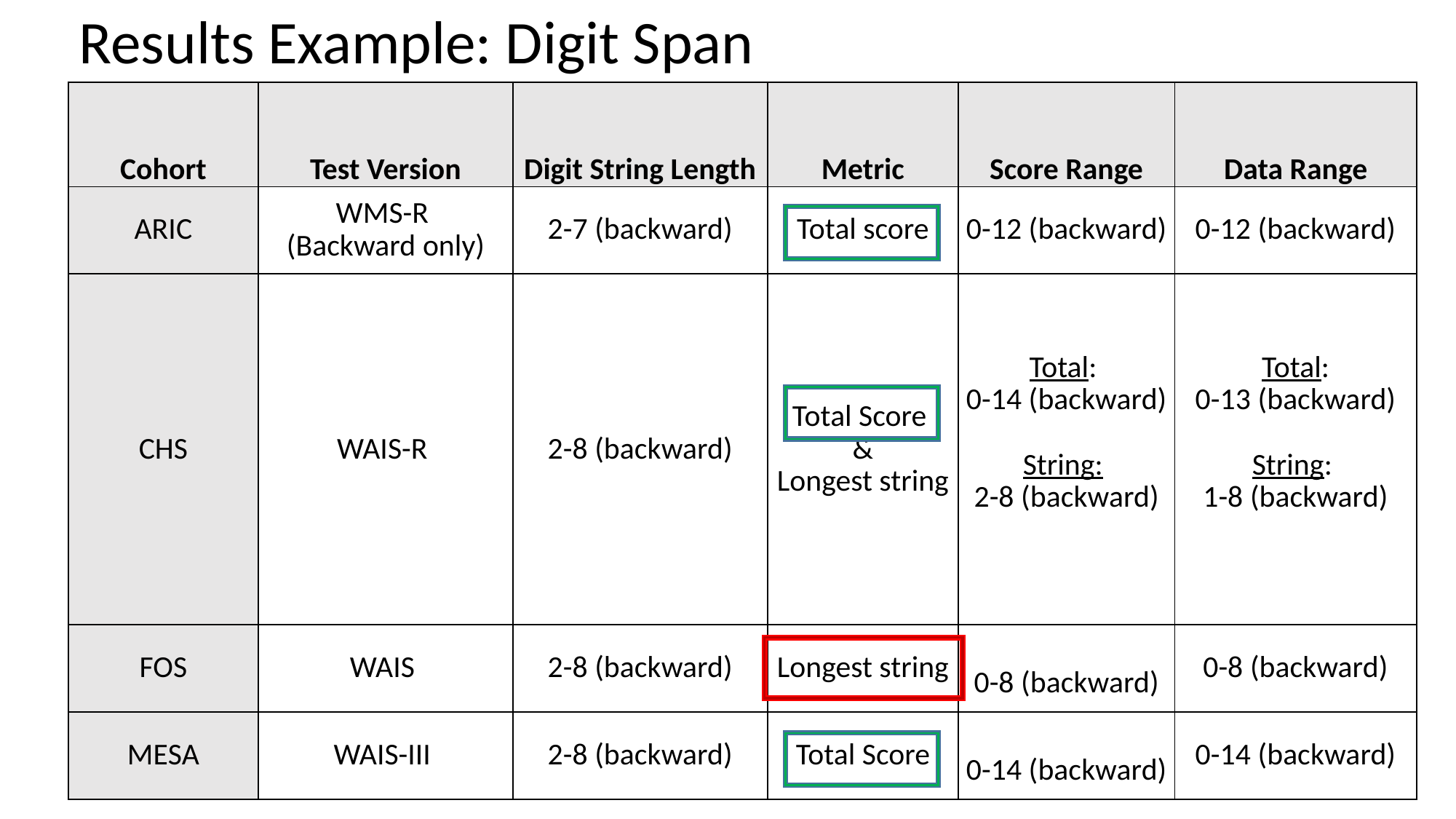

# Results Example: Digit Span
| Cohort | Test Version | Digit String Length | Metric | Score Range | Data Range |
| --- | --- | --- | --- | --- | --- |
| ARIC | WMS-R (Backward only) | 2-7 (backward) | Total score | 0-12 (backward) | 0-12 (backward) |
| CHS | WAIS-R | 2-8 (backward) | Total Score & Longest string | Total: 0-14 (backward)   String: 2-8 (backward) | Total: 0-13 (backward) String: 1-8 (backward) |
| FOS | WAIS | 2-8 (backward) | Longest string | 0-8 (backward) | 0-8 (backward) |
| MESA | WAIS-III | 2-8 (backward) | Total Score | 0-14 (backward) | 0-14 (backward) |